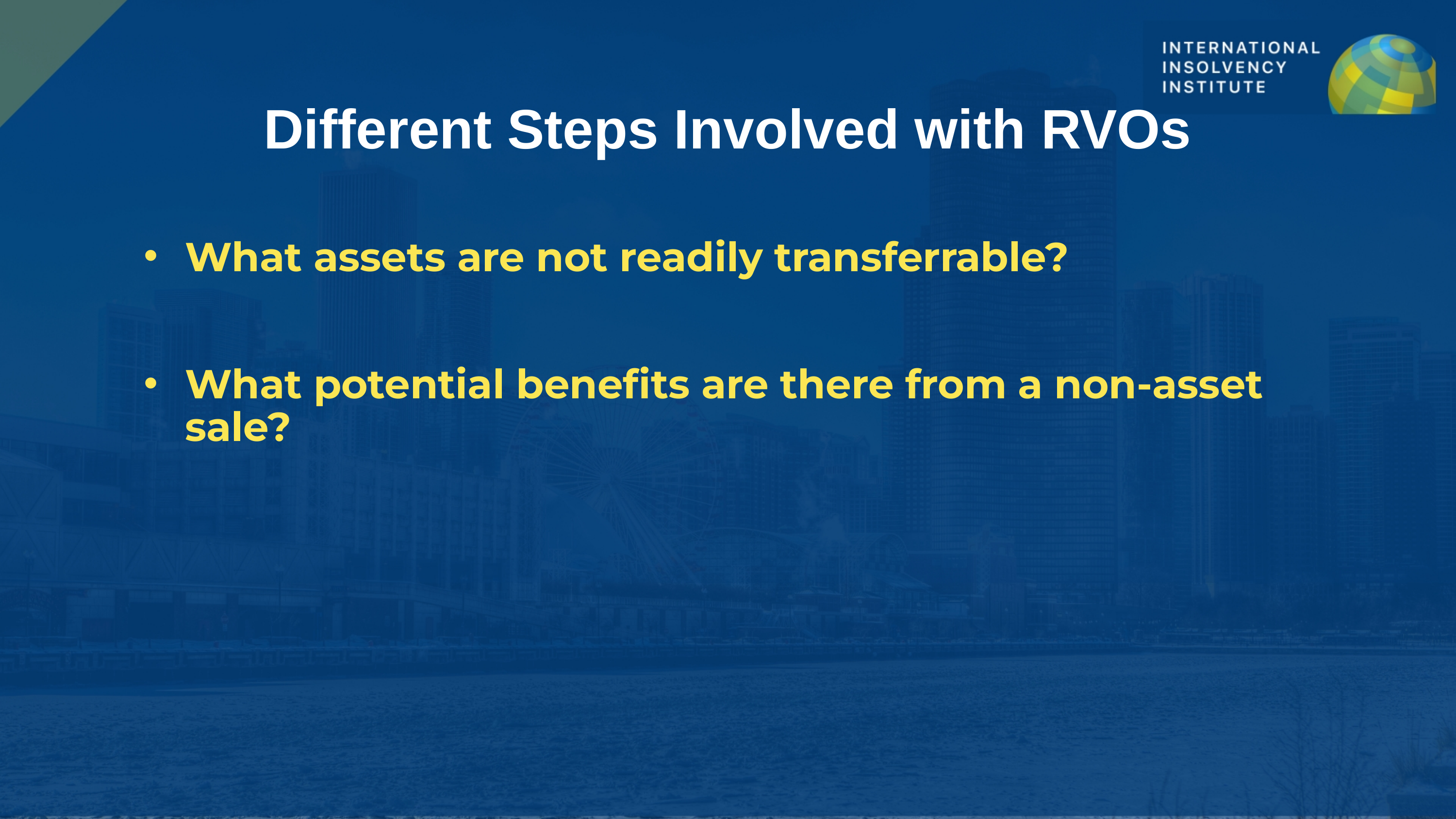

Different Steps Involved with RVOs

What assets are not readily transferrable?

What potential benefits are there from a non-asset sale?